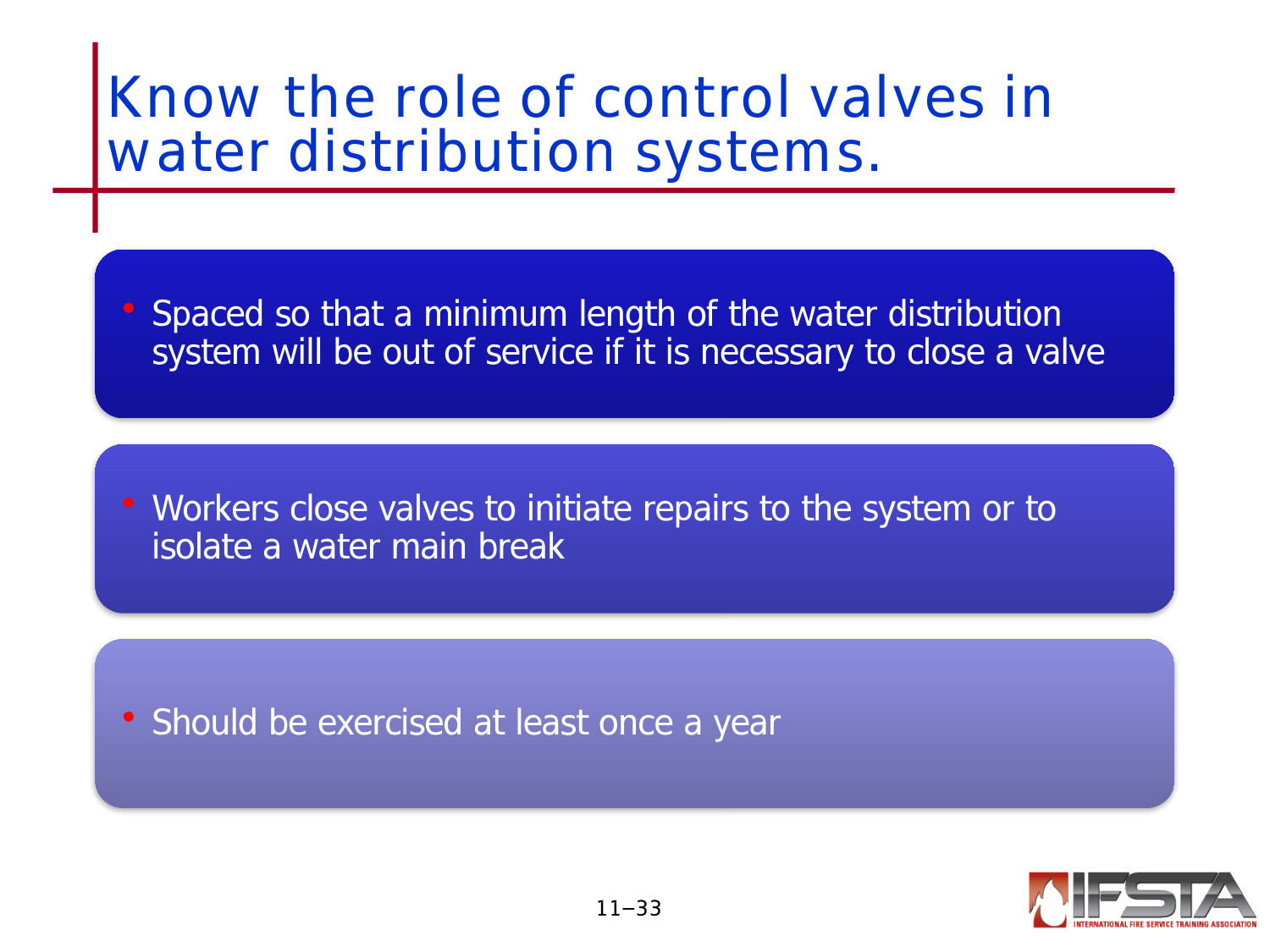

# Know the role of control valves in water distribution systems.
Spaced so that a minimum length of the water distribution system will be out of service if it is necessary to close a valve
Workers close valves to initiate repairs to the system or to isolate a water main break
Should be exercised at least once a year
11–33